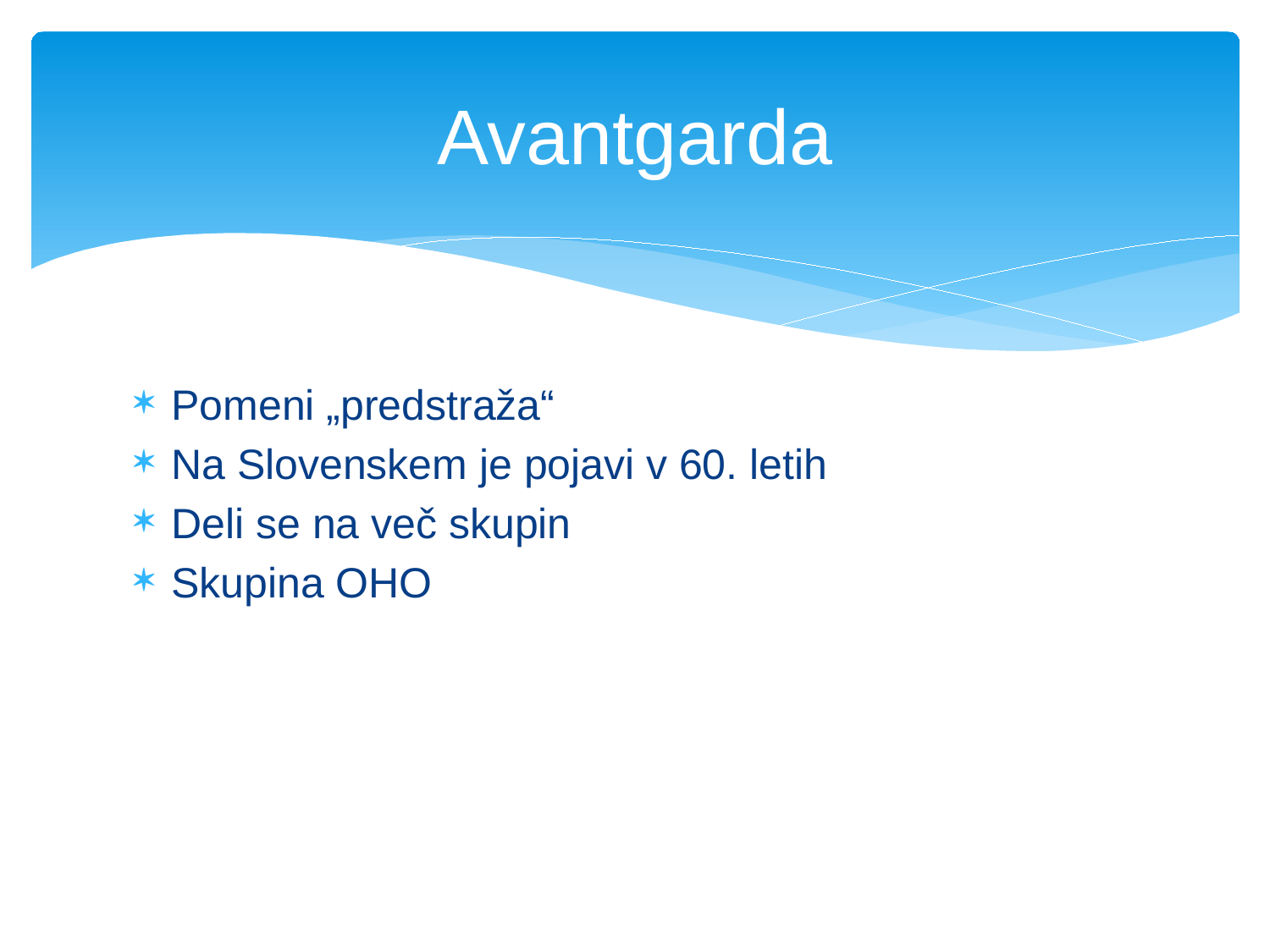

# Avantgarda
Pomeni „predstraža“
Na Slovenskem je pojavi v 60. letih
Deli se na več skupin
Skupina OHO